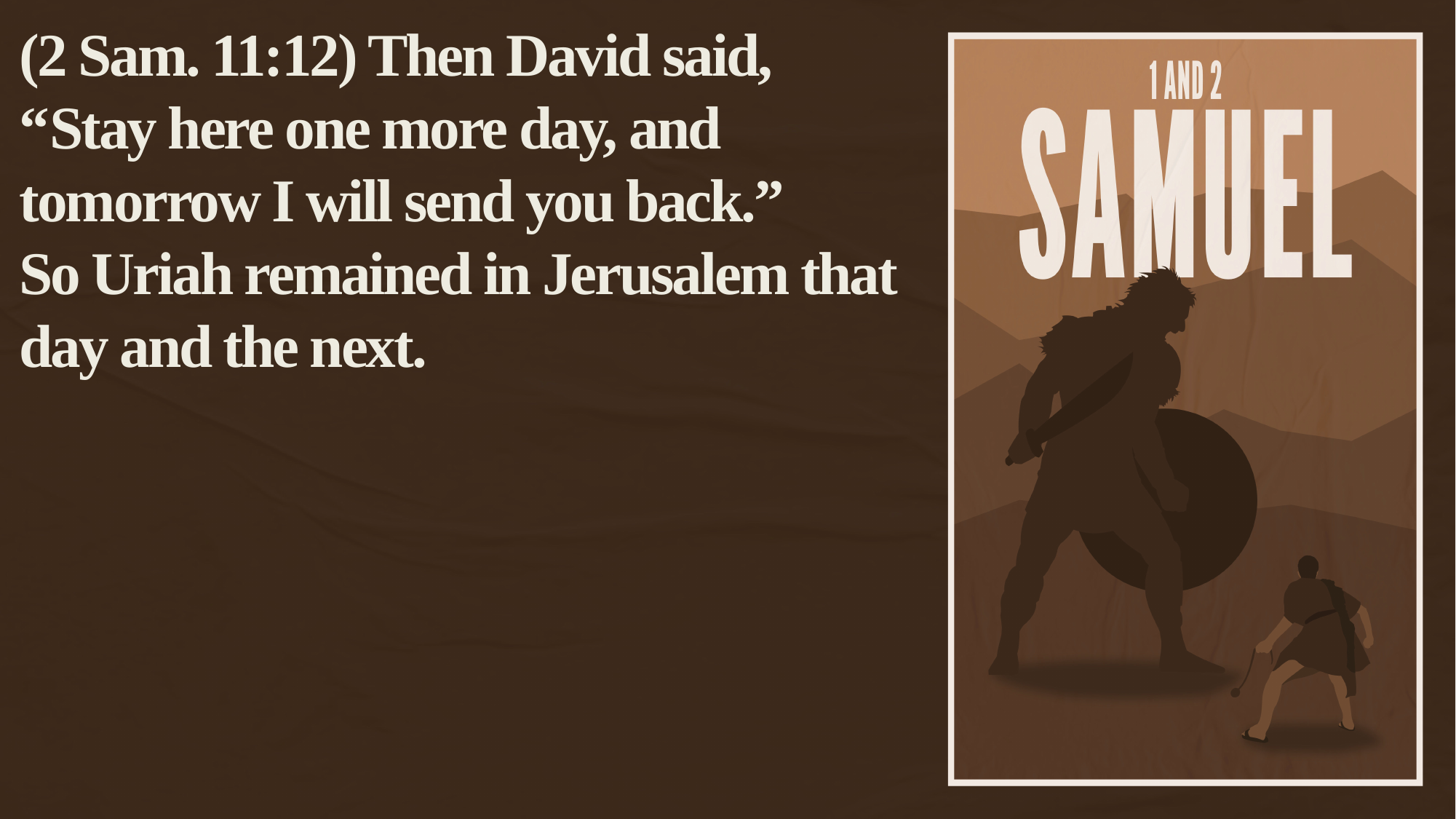

(2 Sam. 11:12) Then David said,
“Stay here one more day, and tomorrow I will send you back.”
So Uriah remained in Jerusalem that day and the next.